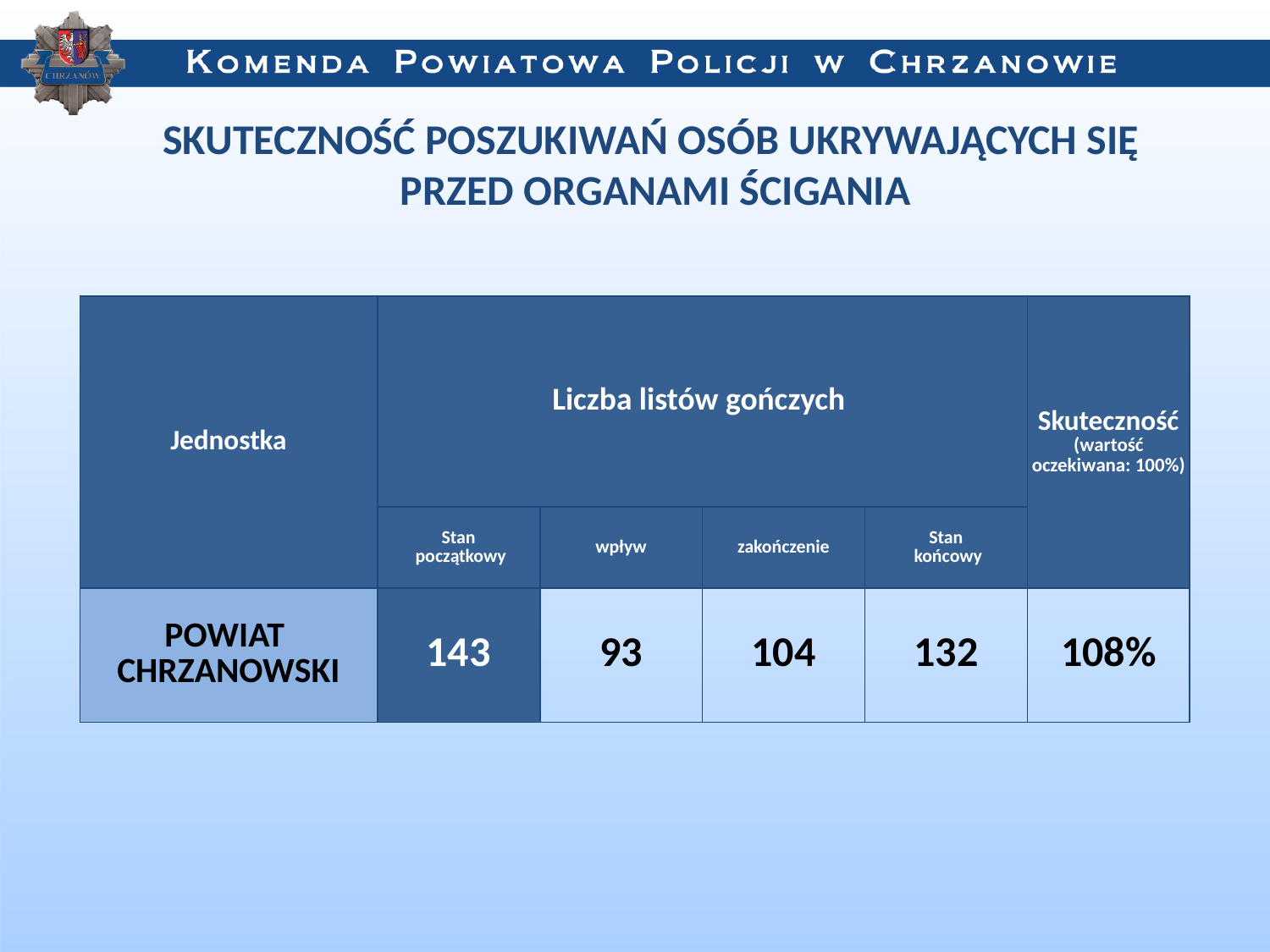

SKUTECZNOŚĆ POSZUKIWAŃ OSÓB UKRYWAJĄCYCH SIĘ
PRZED ORGANAMI ŚCIGANIA
| Jednostka | Liczba listów gończych |  |  |  | Skuteczność (wartość oczekiwana: 100%) |
| --- | --- | --- | --- | --- | --- |
|  | Stan początkowy | wpływ | zakończenie | Stan końcowy |  |
| POWIAT CHRZANOWSKI | 143 | 93 | 104 | 132 | 108% |